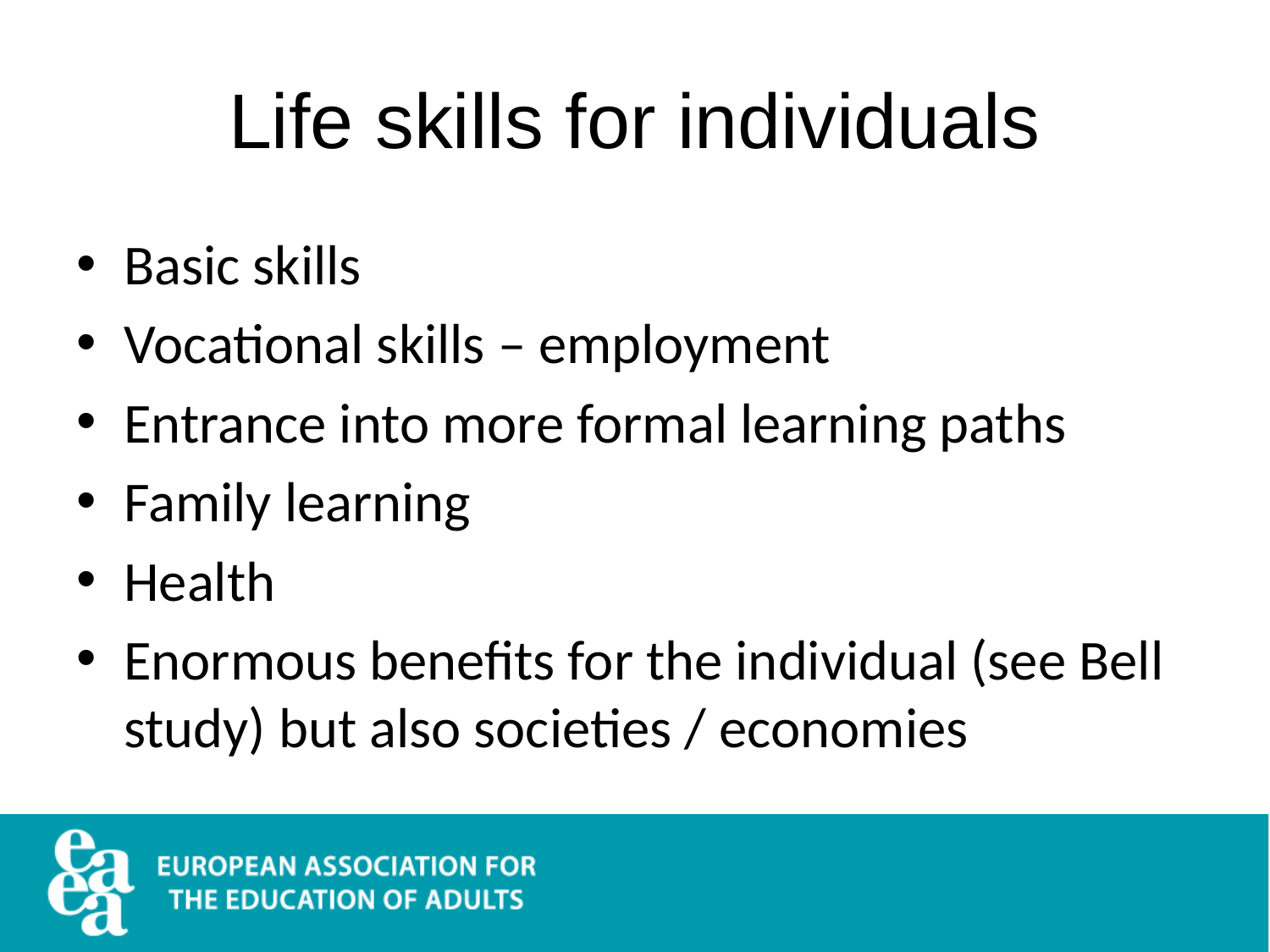

# Life skills for individuals
Basic skills
Vocational skills – employment
Entrance into more formal learning paths
Family learning
Health
Enormous benefits for the individual (see Bell study) but also societies / economies